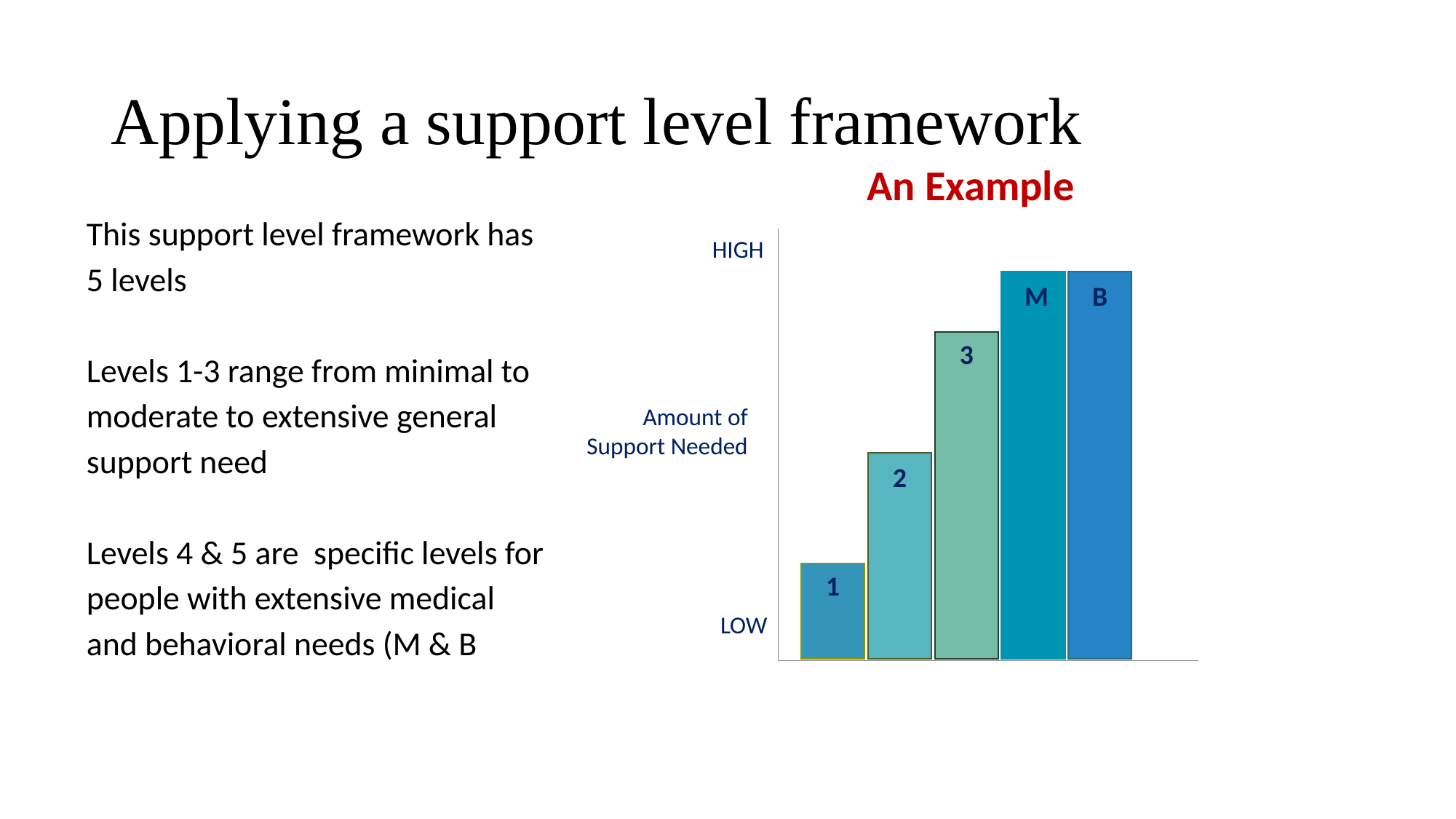

# Applying a support level framework
An Example
This support level framework has 5 levels

Levels 1-3 range from minimal to moderate to extensive general support need

Levels 4 & 5 are  specific levels for people with extensive medical and behavioral needs (M & B
HIGH

B
M
3

Amount of Support Needed

2

1
LOW